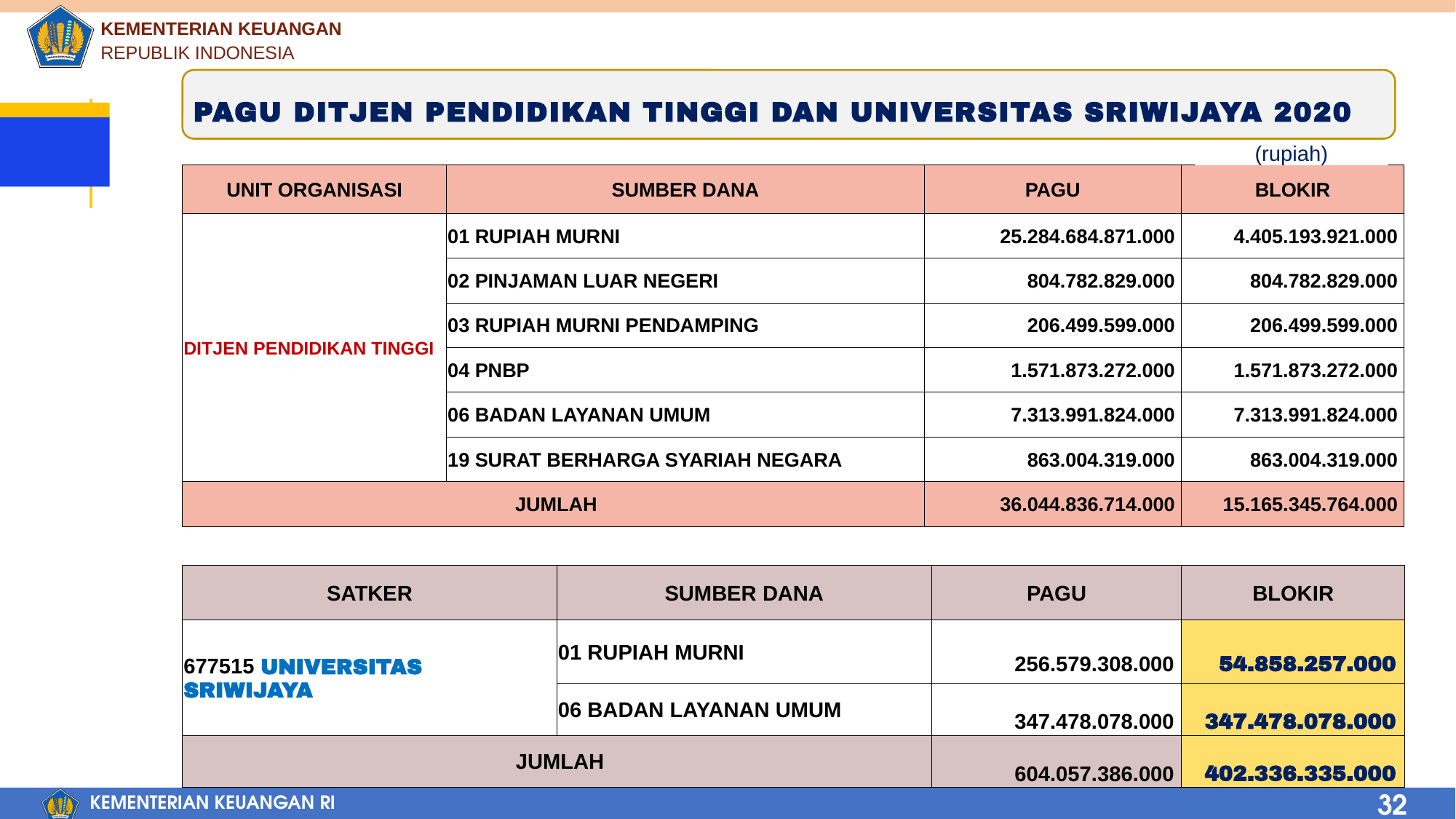

KEMENTERIAN KEUANGAN
REPUBLIK INDONESIA
PAGU DITJEN PENDIDIKAN TINGGI DAN UNIVERSITAS SRIWIJAYA 2020

(rupiah)
| UNIT ORGANISASI | SUMBER DANA | PAGU | BLOKIR |
| --- | --- | --- | --- |
| DITJEN PENDIDIKAN TINGGI | 01 RUPIAH MURNI | 25.284.684.871.000 | 4.405.193.921.000 |
|  | 02 PINJAMAN LUAR NEGERI | 804.782.829.000 | 804.782.829.000 |
|  | 03 RUPIAH MURNI PENDAMPING | 206.499.599.000 | 206.499.599.000 |
|  | 04 PNBP | 1.571.873.272.000 | 1.571.873.272.000 |
|  | 06 BADAN LAYANAN UMUM | 7.313.991.824.000 | 7.313.991.824.000 |
|  | 19 SURAT BERHARGA SYARIAH NEGARA | 863.004.319.000 | 863.004.319.000 |
| JUMLAH |  | 36.044.836.714.000 | 15.165.345.764.000 |
| SATKER | SUMBER DANA | PAGU | BLOKIR |
| --- | --- | --- | --- |
| 677515 UNIVERSITAS SRIWIJAYA | 01 RUPIAH MURNI | 256.579.308.000 | 54.858.257.000 |
|  | 06 BADAN LAYANAN UMUM | 347.478.078.000 | 347.478.078.000 |
| JUMLAH |  | 604.057.386.000 | 402.336.335.000 |
32